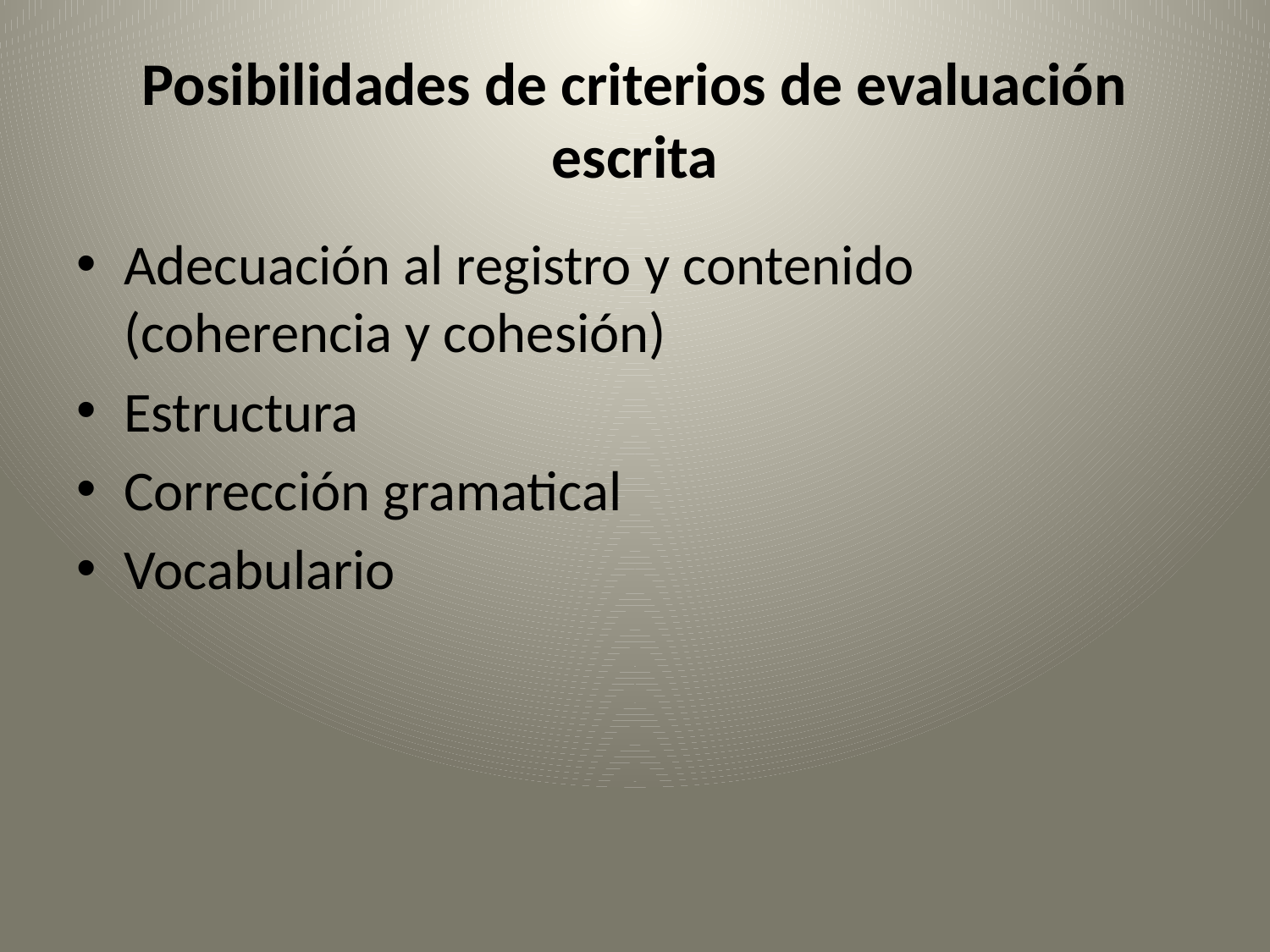

# Posibilidades de criterios de evaluación escrita
Adecuación al registro y contenido (coherencia y cohesión)
Estructura
Corrección gramatical
Vocabulario